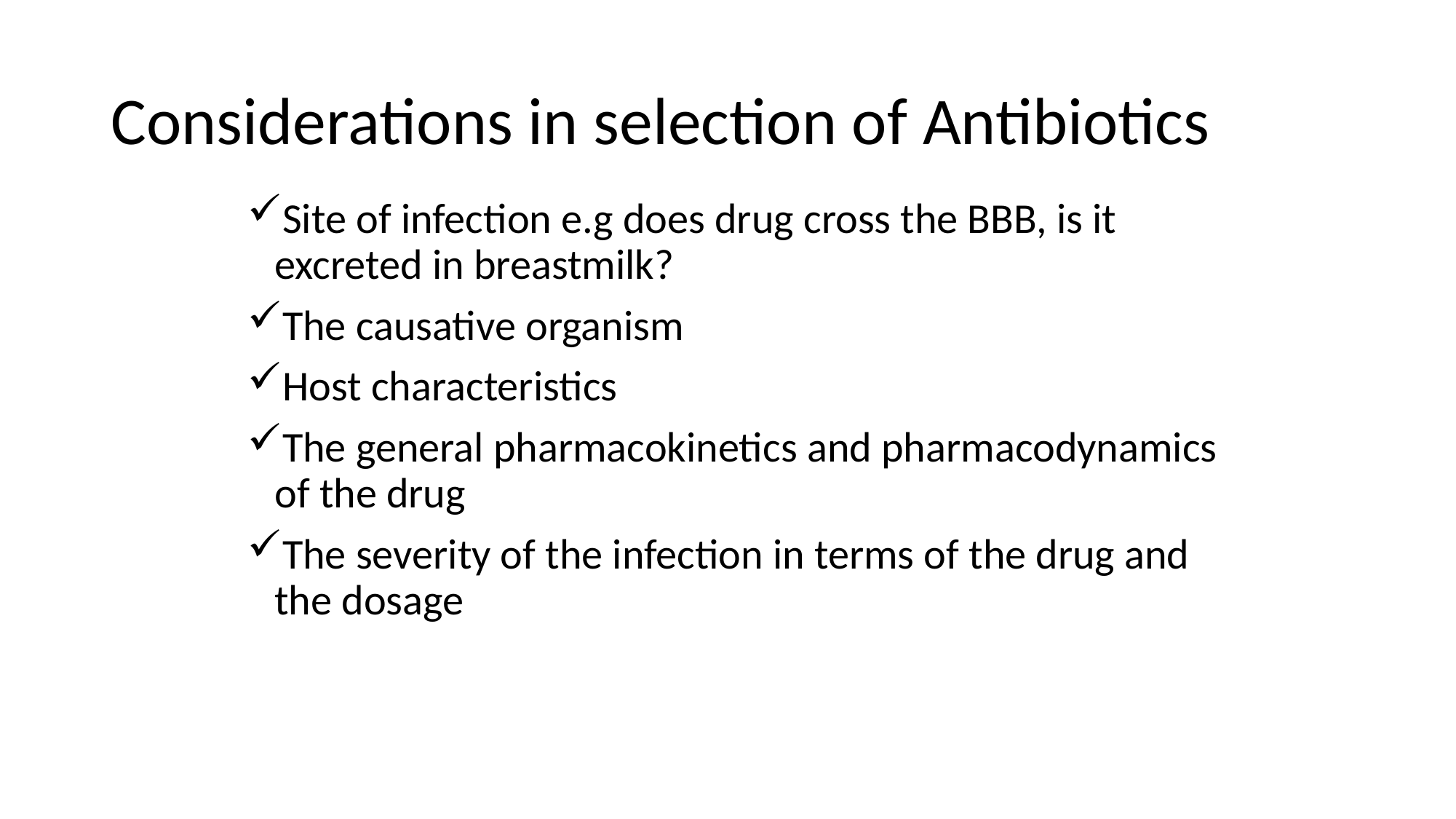

# Considerations in selection of Antibiotics
Site of infection e.g does drug cross the BBB, is it excreted in breastmilk?
The causative organism
Host characteristics
The general pharmacokinetics and pharmacodynamics of the drug
The severity of the infection in terms of the drug and the dosage